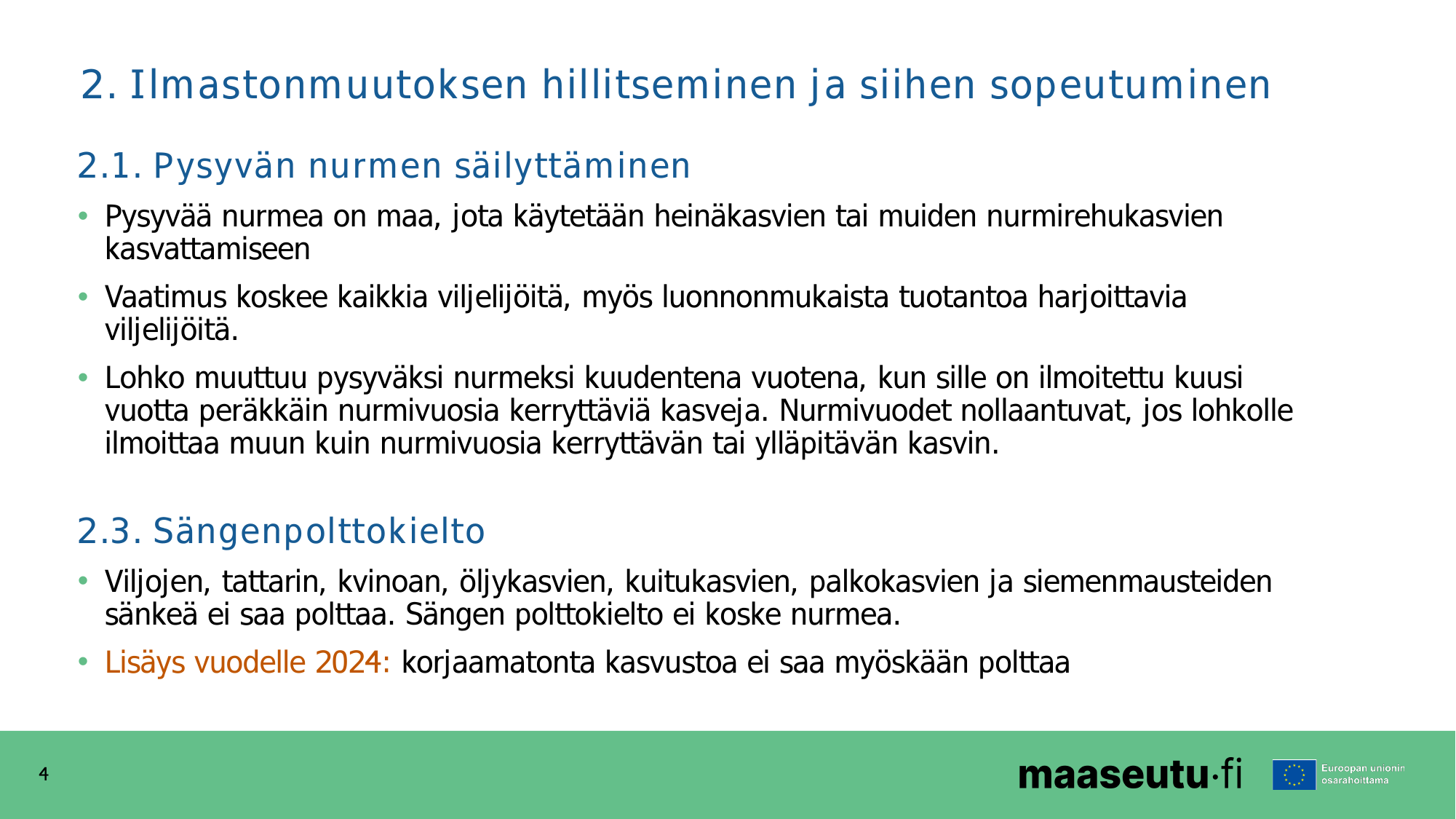

# 2. Ilmastonmuutoksen hillitseminen ja siihen sopeutuminen

2.1. Pysyvän nurmen säilyttäminen
Pysyvää nurmea on maa, jota käytetään heinäkasvien tai muiden nurmirehukasvien kasvattamiseen
Vaatimus koskee kaikkia viljelijöitä, myös luonnonmukaista tuotantoa harjoittavia viljelijöitä.
Lohko muuttuu pysyväksi nurmeksi kuudentena vuotena, kun sille on ilmoitettu kuusi vuotta peräkkäin nurmivuosia kerryttäviä kasveja. Nurmivuodet nollaantuvat, jos lohkolle ilmoittaa muun kuin nurmivuosia kerryttävän tai ylläpitävän kasvin.

2.3. Sängenpolttokielto
Viljojen, tattarin, kvinoan, öljykasvien, kuitukasvien, palkokasvien ja siemenmausteiden sänkeä ei saa polttaa. Sängen polttokielto ei koske nurmea.
Lisäys vuodelle 2024: korjaamatonta kasvustoa ei saa myöskään polttaa